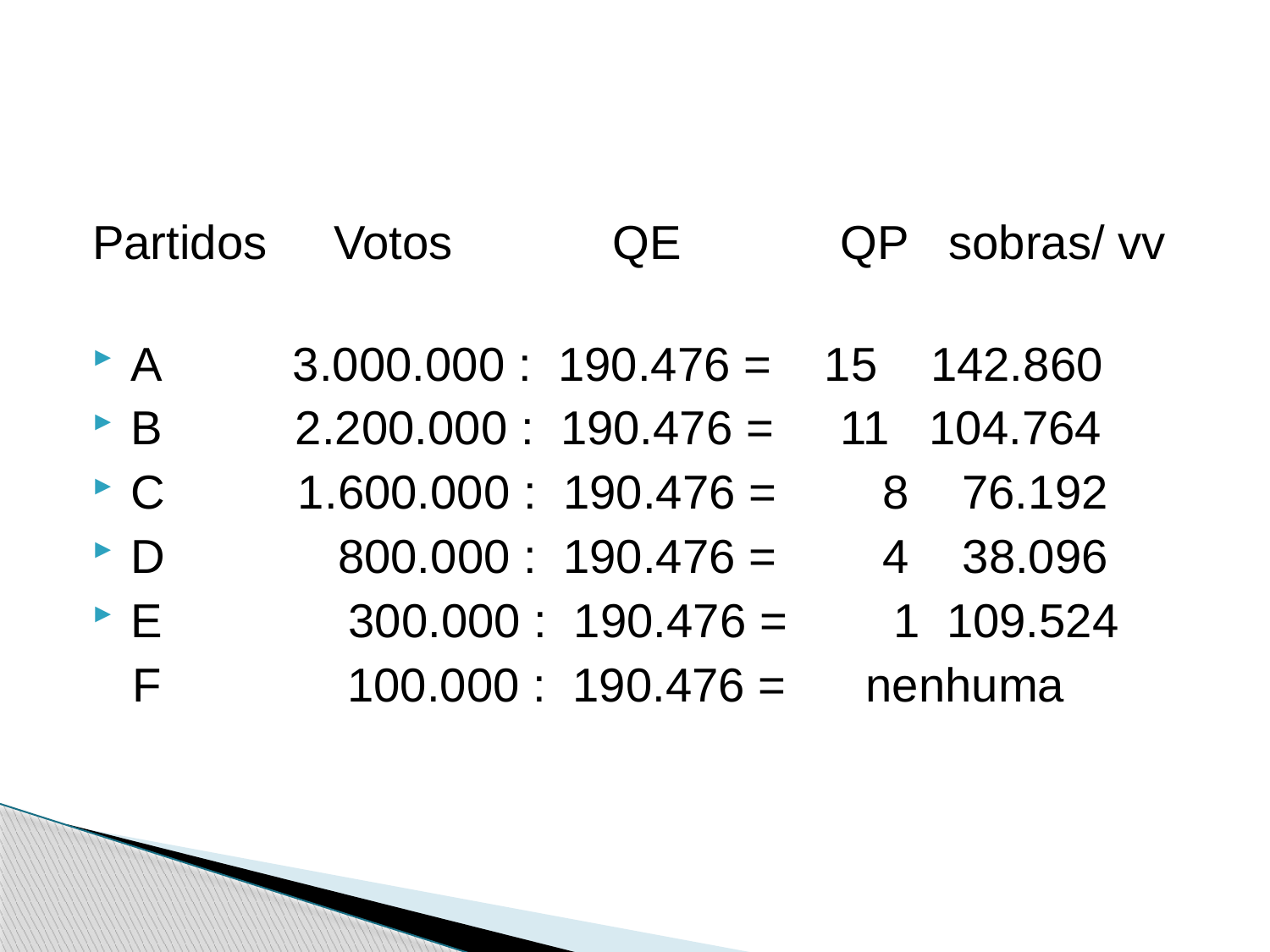

Partidos     Votos            QE            QP   sobras/ vv
A          3.000.000 :  190.476 =    15    142.860
B          2.200.000 :  190.476 =     11   104.764
C          1.600.000 :  190.476 =        8    76.192
D             800.000 :  190.476 =        4    38.096
E              300.000 :  190.476 =        1  109.524
   F              100.000 :  190.476 =      nenhuma